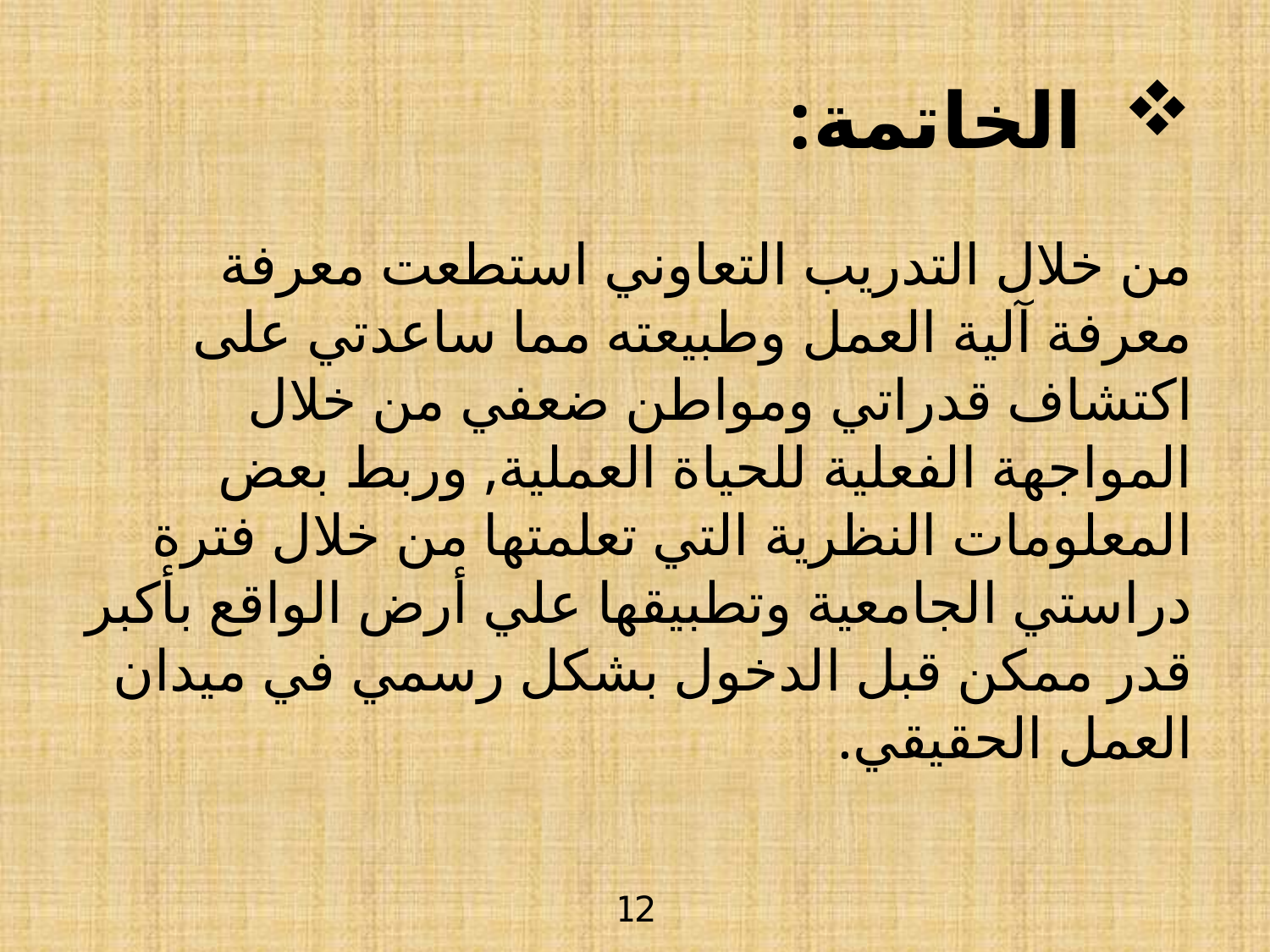

# الخاتمة:
من خلال التدريب التعاوني استطعت معرفة معرفة آلية العمل وطبيعته مما ساعدتي على  اكتشاف قدراتي ومواطن ضعفي من خلال المواجهة الفعلية للحياة العملية, وربط بعض المعلومات النظرية التي تعلمتها من خلال فترة دراستي الجامعية وتطبيقها علي أرض الواقع بأكبر قدر ممكن قبل الدخول بشكل رسمي في ميدان العمل الحقيقي.
12